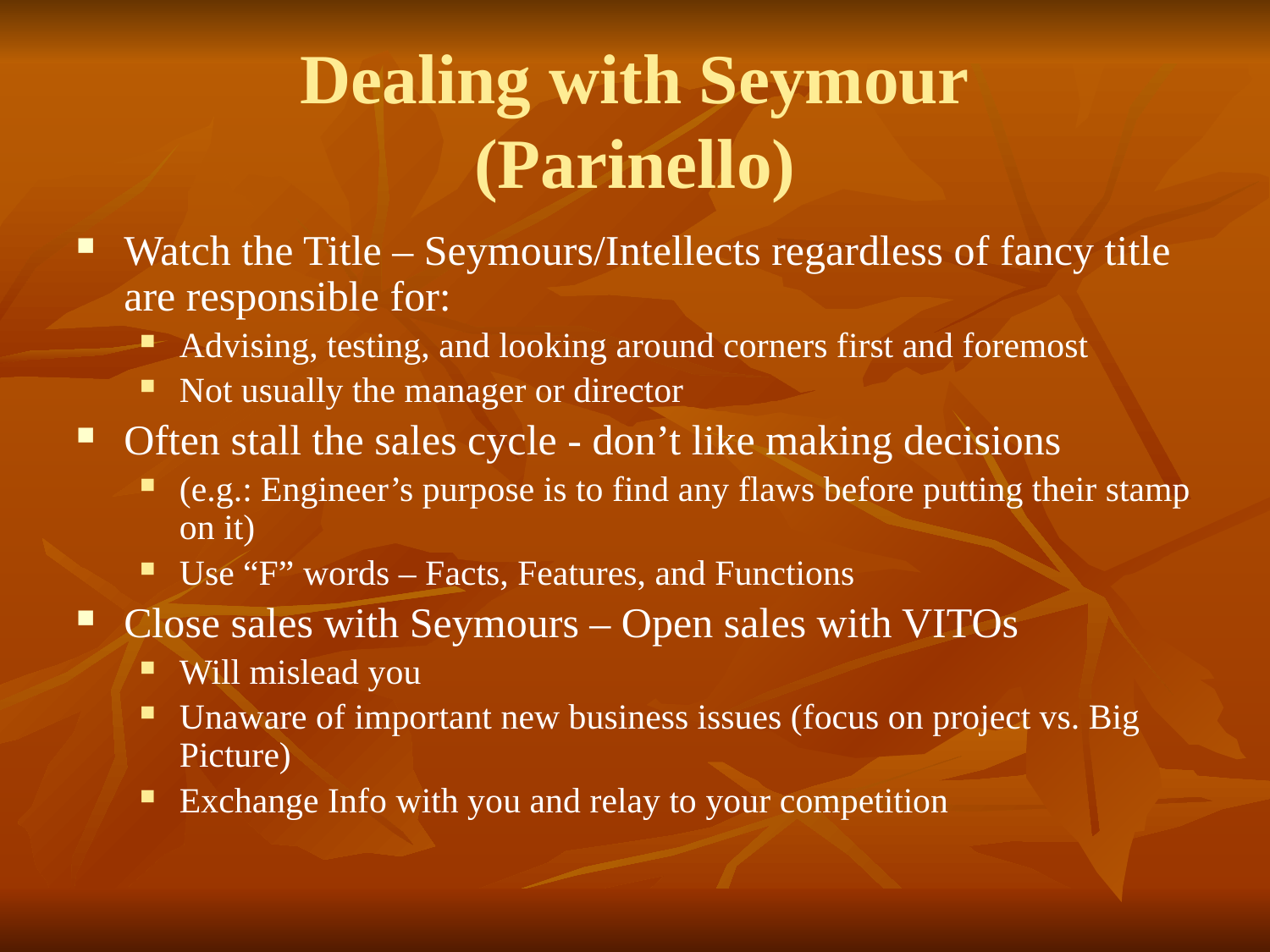

# Dealing with Seymour (Parinello)
Watch the Title – Seymours/Intellects regardless of fancy title are responsible for:
Advising, testing, and looking around corners first and foremost
Not usually the manager or director
Often stall the sales cycle - don’t like making decisions
(e.g.: Engineer’s purpose is to find any flaws before putting their stamp on it)
Use “F” words – Facts, Features, and Functions
Close sales with Seymours – Open sales with VITOs
Will mislead you
Unaware of important new business issues (focus on project vs. Big Picture)
Exchange Info with you and relay to your competition